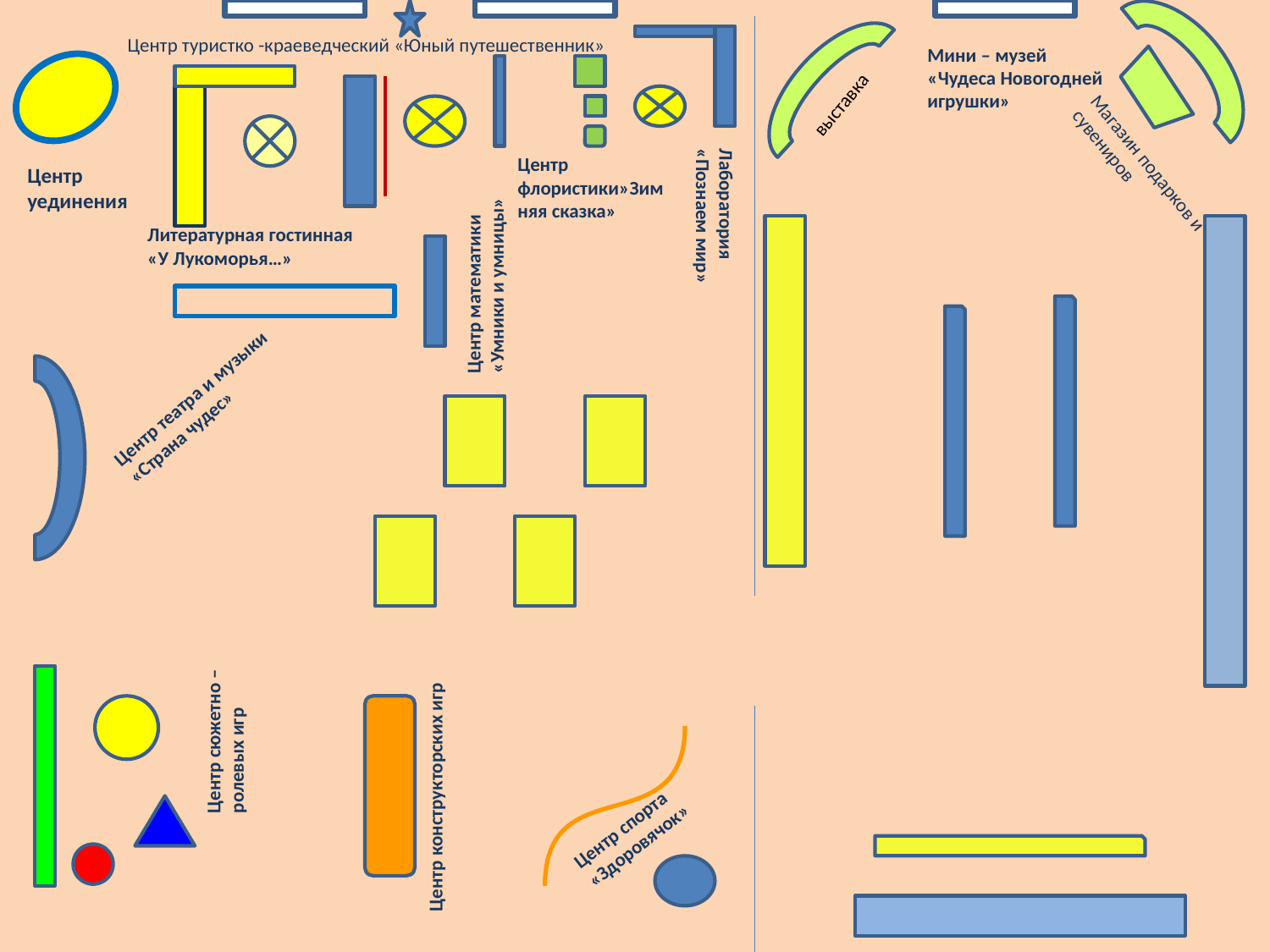

Центр туристко -краеведческий «Юный путешественник»

Мини – музей «Чудеса Новогодней игрушки»

выставка

Центр флористики»Зимняя сказка»
Магазин подарков и сувениров
Центр уединения
Лаборатория «Познаем мир»
Литературная гостинная «У Лукоморья…»

Центр математики «Умники и умницы»

Центр театра и музыки «Страна чудес»

Центр сюжетно – ролевых игр

Центр конструкторских игр

Центр спорта «Здоровячок»